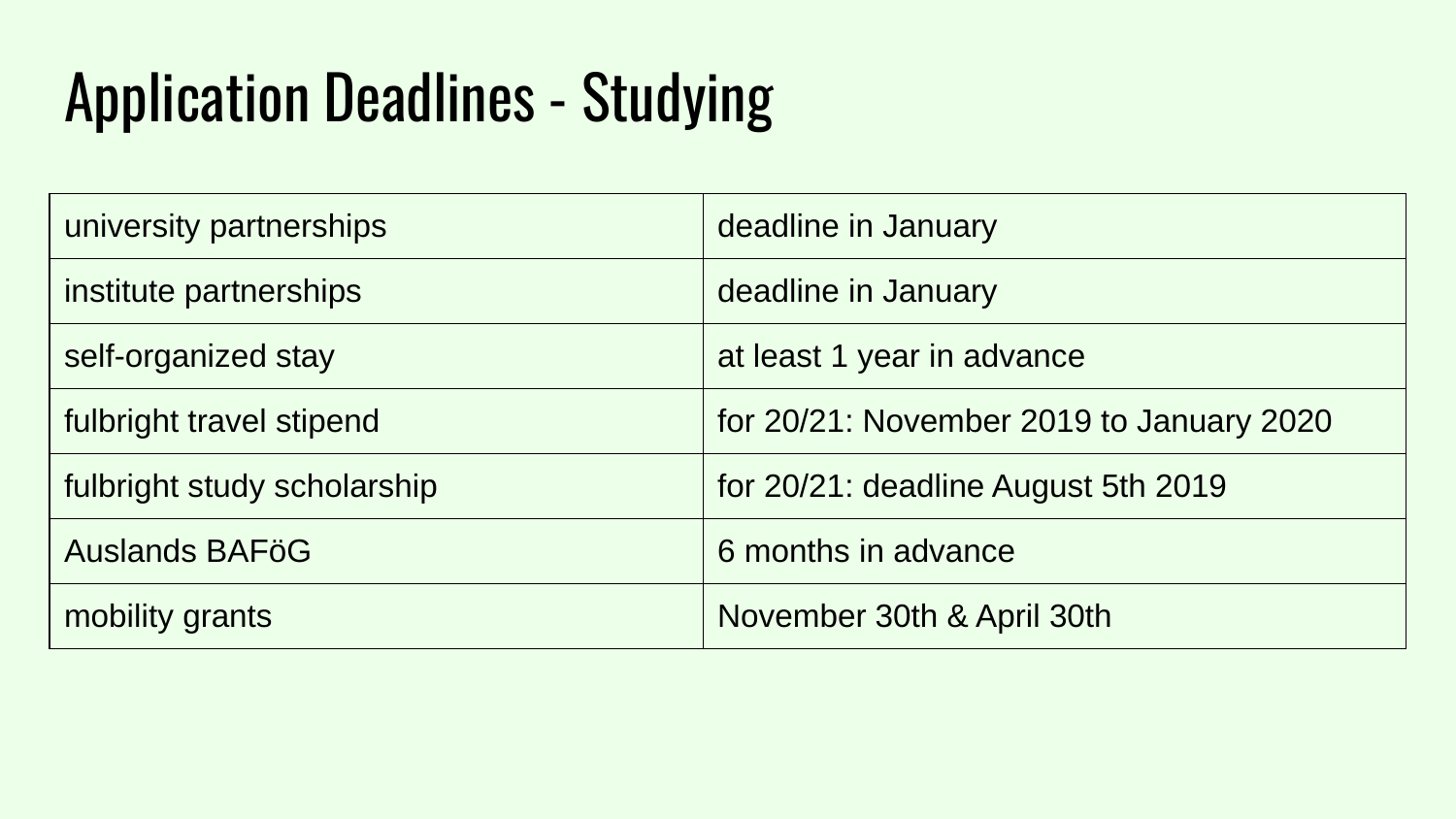

# Application Deadlines - Studying
| university partnerships | deadline in January |
| --- | --- |
| institute partnerships | deadline in January |
| self-organized stay | at least 1 year in advance |
| fulbright travel stipend | for 20/21: November 2019 to January 2020 |
| fulbright study scholarship | for 20/21: deadline August 5th 2019 |
| Auslands BAFöG | 6 months in advance |
| mobility grants | November 30th & April 30th |